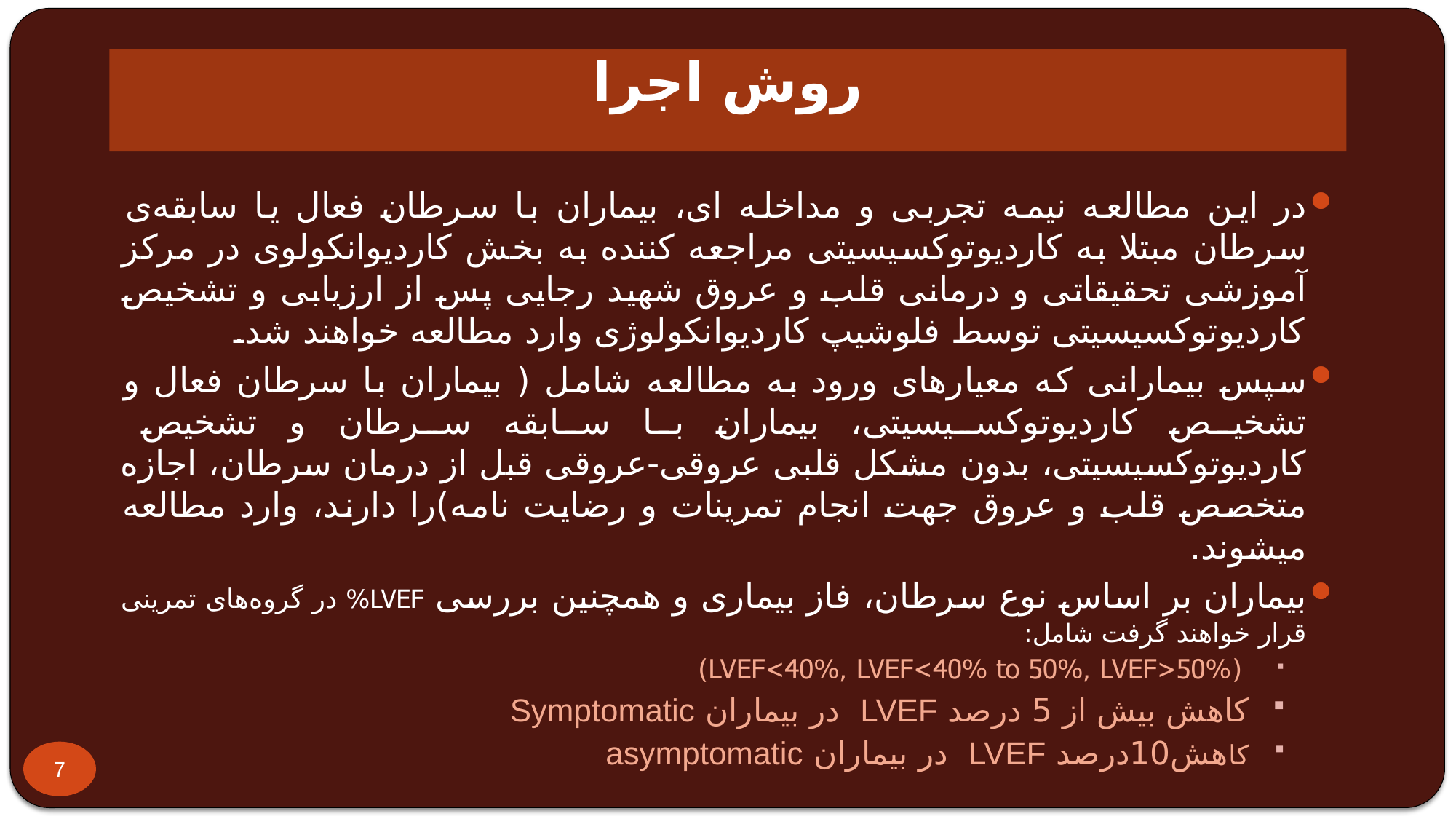

روش اجرا
در این مطالعه نیمه تجربی و مداخله ای، بیماران با سرطان فعال یا سابقه‌ی سرطان مبتلا به کاردیوتوکسیسیتی مراجعه کننده به بخش کاردیوانکولوی در مرکز آموزشی تحقیقاتی و درمانی قلب و عروق شهید رجایی پس از ارزیابی و تشخیص کاردیوتوکسیسیتی توسط فلوشیپ کاردیوانکولوژی وارد مطالعه خواهند شد.
سپس بیمارانی که معیارهای ورود به مطالعه شامل ( بیماران با سرطان فعال و تشخیص کاردیوتوکسیسیتی، بیماران با سابقه سرطان و تشخیص کاردیوتوکسیسیتی، بدون مشکل قلبی عروقی-عروقی قبل از درمان سرطان، اجازه متخصص قلب و عروق جهت انجام تمرینات و رضایت نامه)را دارند، وارد مطالعه میشوند.
بیماران بر اساس نوع سرطان، فاز بیماری و همچنین بررسی LVEF% در گروه‌های تمرینی قرار خواهند گرفت شامل:
 (LVEF<40%, LVEF<40% to 50%, LVEF>50%)
کاهش بیش از 5 درصد LVEF  در بیماران Symptomatic
کاهش10درصد LVEF  در بیماران asymptomatic
7